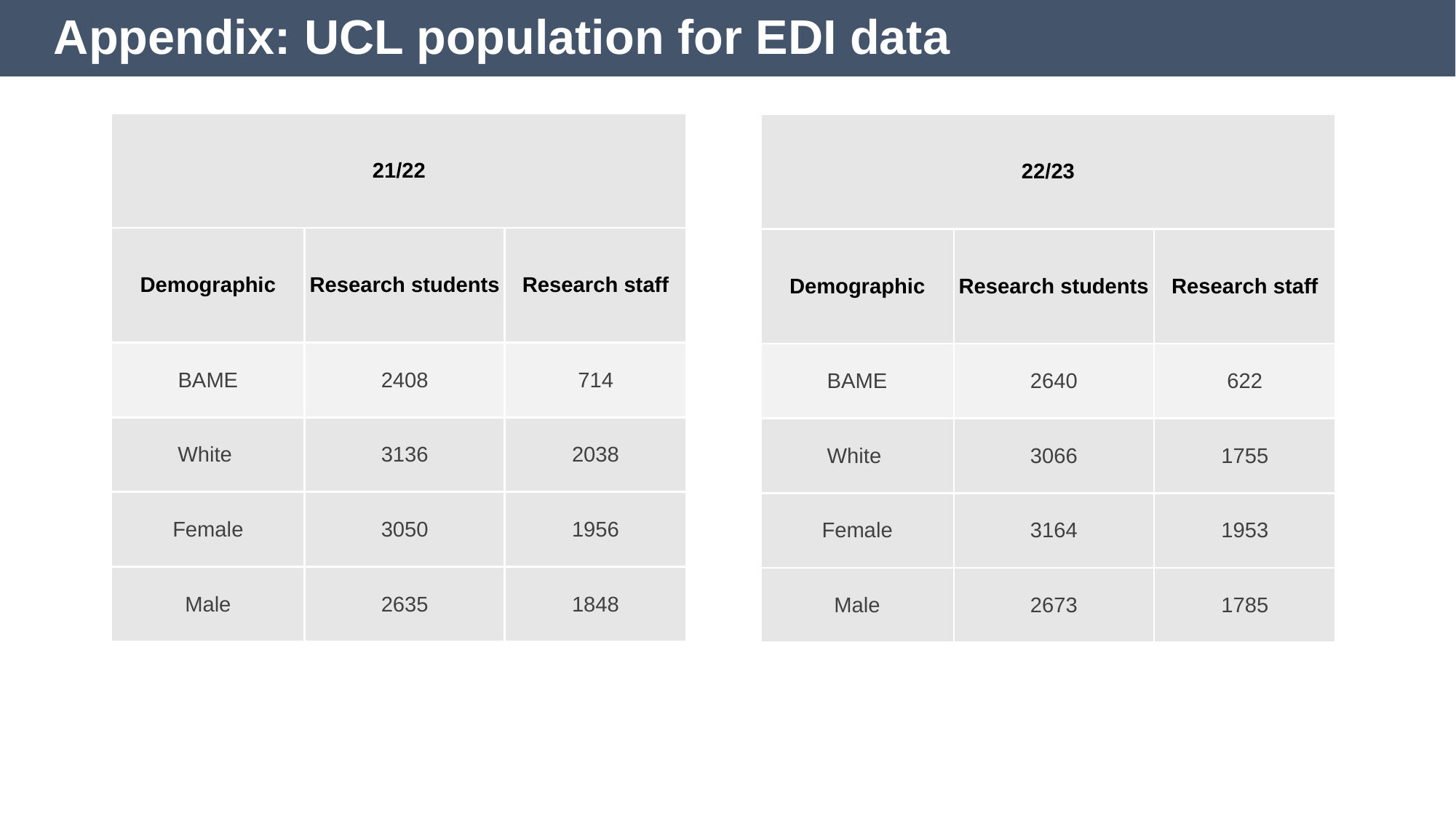

# Appendix: UCL population for EDI data
| 21/22 |  |  |
| --- | --- | --- |
| Demographic | Research students | Research staff |
| BAME | 2408 | 714 |
| White | 3136 | 2038 |
| Female | 3050 | 1956 |
| Male | 2635 | 1848 |
| 22/23 |  |  |
| --- | --- | --- |
| Demographic | Research students | Research staff |
| BAME | 2640 | 622 |
| White | 3066 | 1755 |
| Female | 3164 | 1953 |
| Male | 2673 | 1785 |